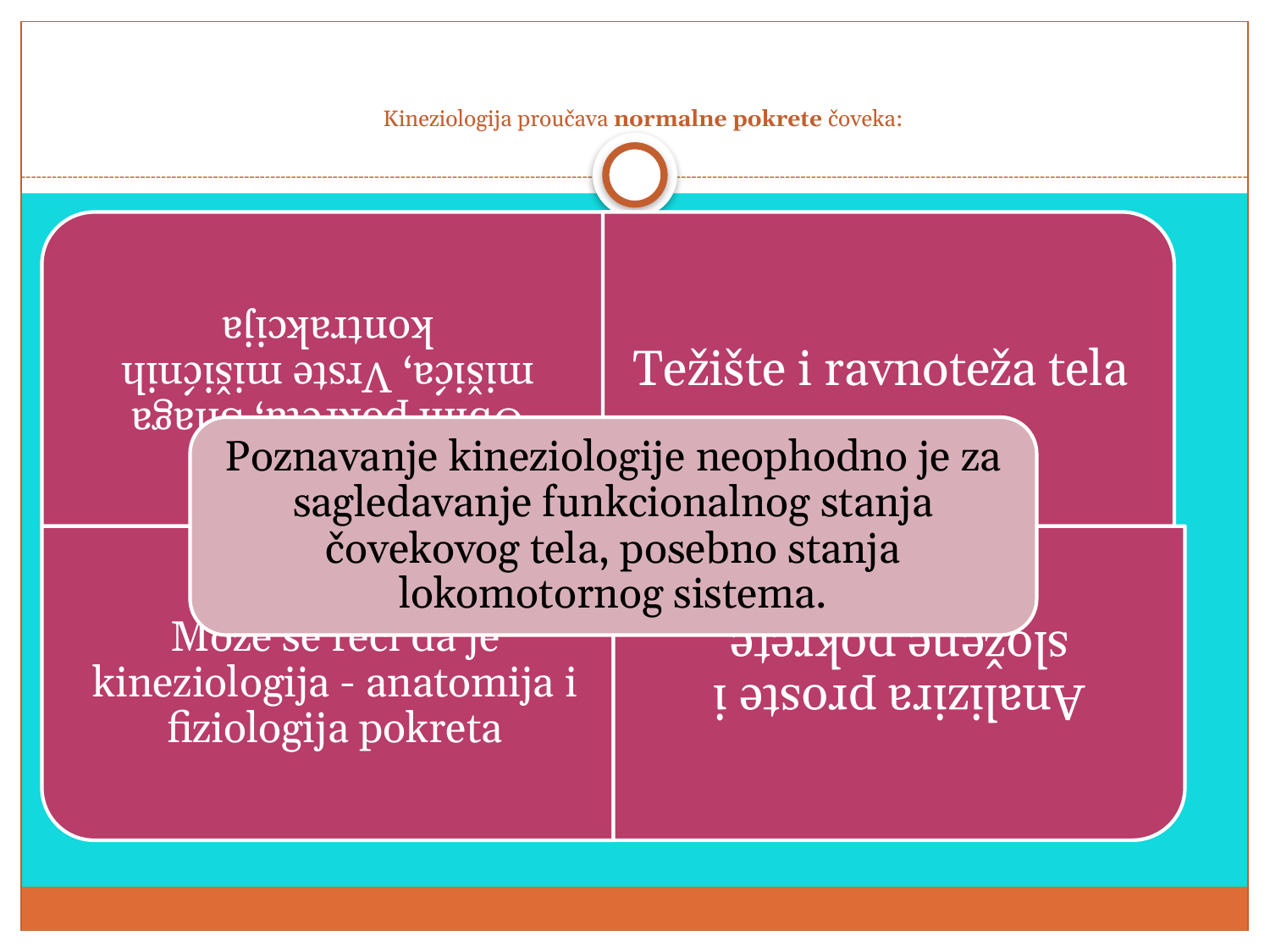

# Kineziologija proučava normalne pokrete čoveka:
Obim pokreta, Snaga mišića, Vrste mišićnih kontrakcija
Težište i ravnoteža tela
Može se reći da je kineziologija - anatomija i fiziologija pokreta
Analizira proste i složene pokrete
Poznavanje kineziologije neophodno je za sagledavanje funkcionalnog stanja čovekovog tela, posebno stanja lokomotornog sistema.